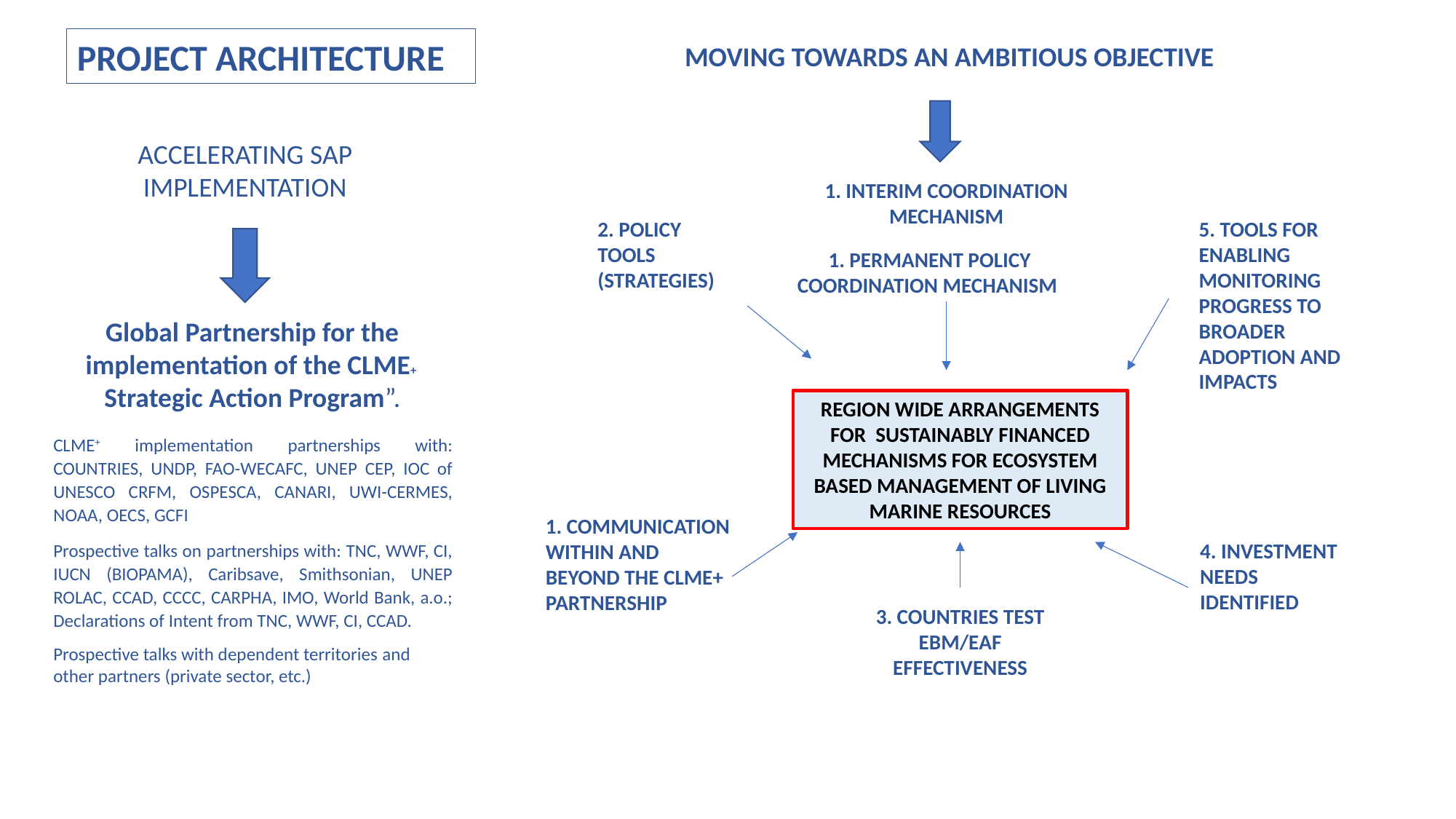

PROJECT ARCHITECTURE
MOVING TOWARDS AN AMBITIOUS OBJECTIVE

ACCELERATING SAP IMPLEMENTATION
1. INTERIM COORDINATION MECHANISM
2. POLICY TOOLS (STRATEGIES)
5. TOOLS FOR ENABLING MONITORING PROGRESS TO BROADER ADOPTION AND  IMPACTS

1. PERMANENT POLICY COORDINATION MECHANISM
Global Partnership for the implementation of the CLME+  Strategic Action Program”.
REGION WIDE ARRANGEMENTS FOR  SUSTAINABLY FINANCED MECHANISMS FOR ECOSYSTEM BASED MANAGEMENT OF LIVING MARINE RESOURCES
CLME+ implementation partnerships with: COUNTRIES, UNDP, FAO-WECAFC, UNEP CEP, IOC of UNESCO CRFM, OSPESCA, CANARI, UWI-CERMES, NOAA, OECS, GCFI
Prospective talks on partnerships with: TNC, WWF, CI, IUCN (BIOPAMA), Caribsave, Smithsonian, UNEP ROLAC, CCAD, CCCC, CARPHA, IMO, World Bank, a.o.; Declarations of Intent from TNC, WWF, CI, CCAD.
Prospective talks with dependent territories and other partners (private sector, etc.)
1. COMMUNICATION WITHIN AND BEYOND THE CLME+ PARTNERSHIP
4. INVESTMENT NEEDS IDENTIFIED
3. COUNTRIES TEST EBM/EAF EFFECTIVENESS